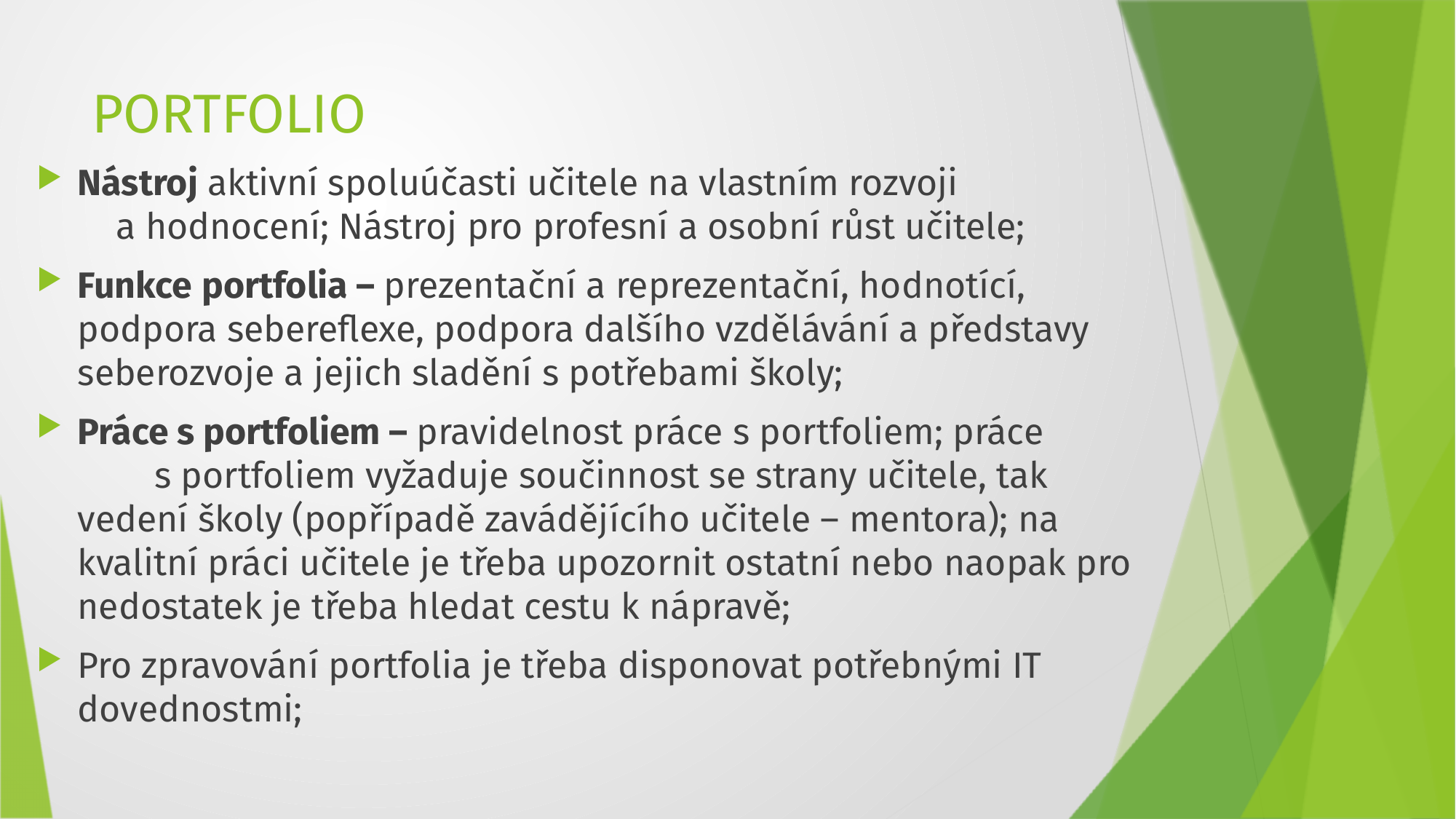

# PORTFOLIO
Nástroj aktivní spoluúčasti učitele na vlastním rozvoji                         a hodnocení; Nástroj pro profesní a osobní růst učitele;
Funkce portfolia – prezentační a reprezentační, hodnotící, podpora sebereflexe, podpora dalšího vzdělávání a představy seberozvoje a jejich sladění s potřebami školy;
Práce s portfoliem – pravidelnost práce s portfoliem; práce                    s portfoliem vyžaduje součinnost se strany učitele, tak vedení školy (popřípadě zavádějícího učitele – mentora); na kvalitní práci učitele je třeba upozornit ostatní nebo naopak pro nedostatek je třeba hledat cestu k nápravě;
Pro zpravování portfolia je třeba disponovat potřebnými IT dovednostmi;